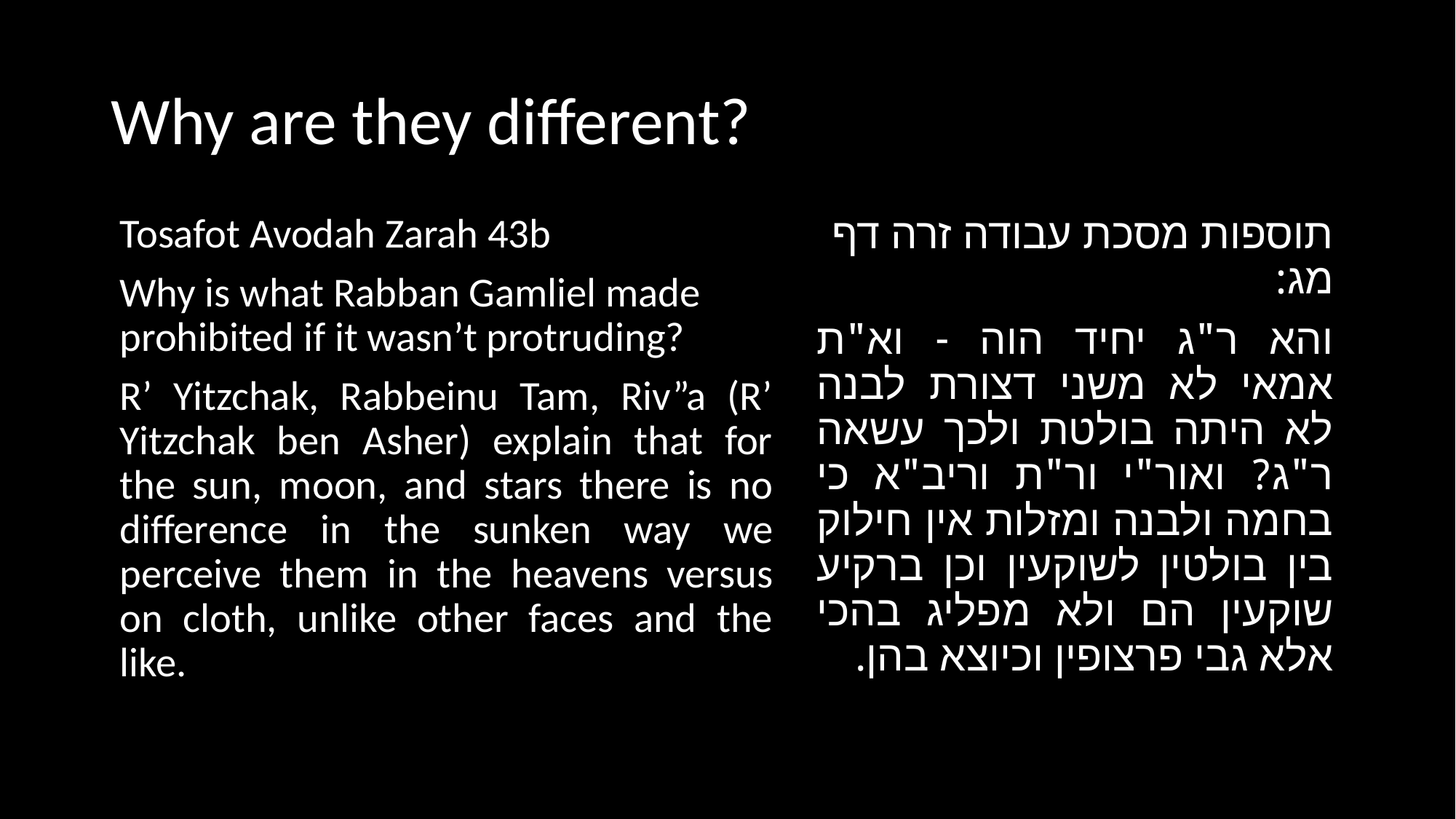

# Why are they different?
Tosafot Avodah Zarah 43b
Why is what Rabban Gamliel made prohibited if it wasn’t protruding?
R’ Yitzchak, Rabbeinu Tam, Riv”a (R’ Yitzchak ben Asher) explain that for the sun, moon, and stars there is no difference in the sunken way we perceive them in the heavens versus on cloth, unlike other faces and the like.
תוספות מסכת עבודה זרה דף מג:
והא ר"ג יחיד הוה - וא"ת אמאי לא משני דצורת לבנה לא היתה בולטת ולכך עשאה ר"ג? ואור"י ור"ת וריב"א כי בחמה ולבנה ומזלות אין חילוק בין בולטין לשוקעין וכן ברקיע שוקעין הם ולא מפליג בהכי אלא גבי פרצופין וכיוצא בהן.